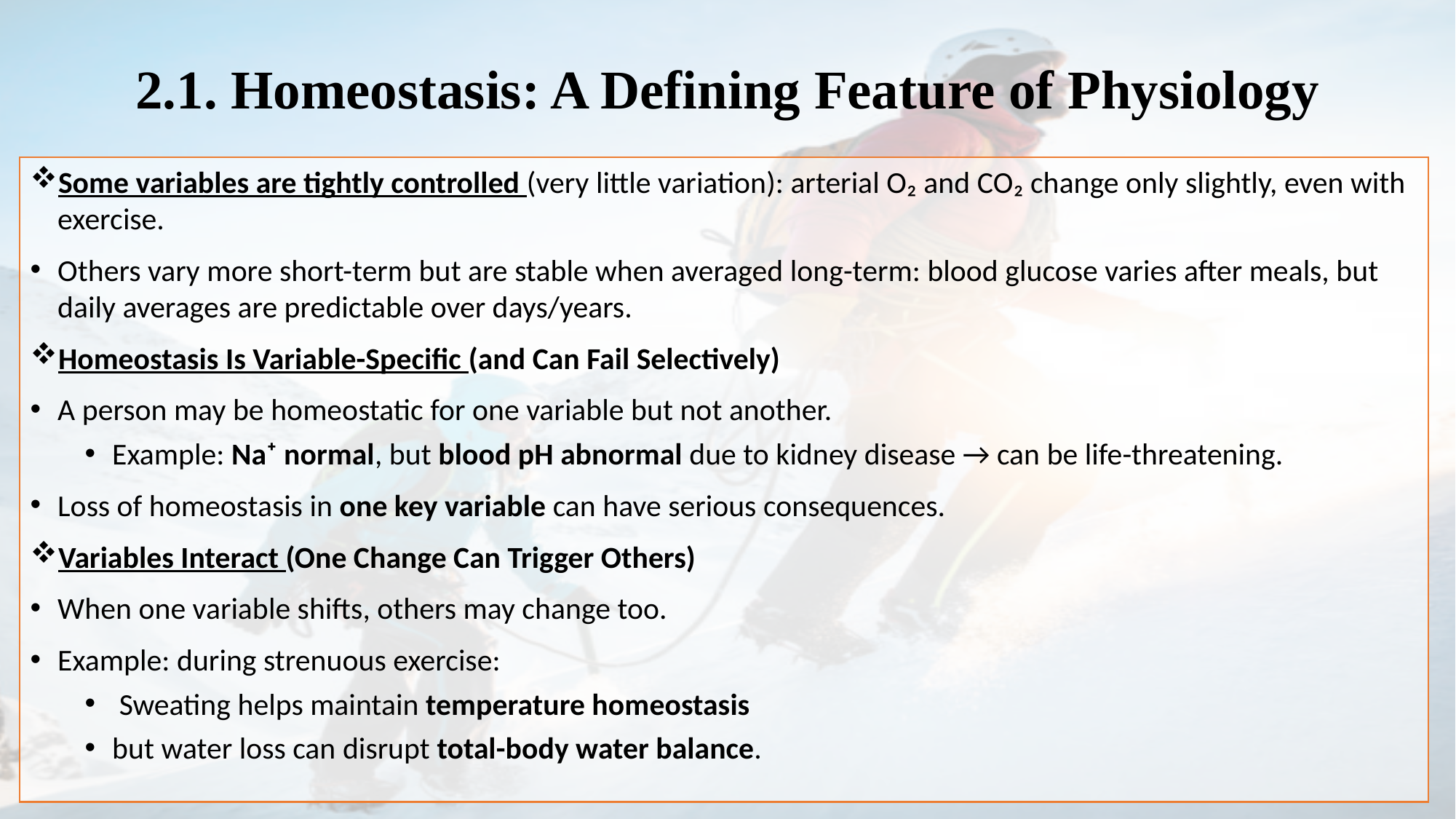

# 2.1. Homeostasis: A Defining Feature of Physiology
Some variables are tightly controlled (very little variation): arterial O₂ and CO₂ change only slightly, even with exercise.
Others vary more short-term but are stable when averaged long-term: blood glucose varies after meals, but daily averages are predictable over days/years.
Homeostasis Is Variable-Specific (and Can Fail Selectively)
A person may be homeostatic for one variable but not another.
Example: Na⁺ normal, but blood pH abnormal due to kidney disease → can be life-threatening.
Loss of homeostasis in one key variable can have serious consequences.
Variables Interact (One Change Can Trigger Others)
When one variable shifts, others may change too.
Example: during strenuous exercise:
 Sweating helps maintain temperature homeostasis
but water loss can disrupt total-body water balance.